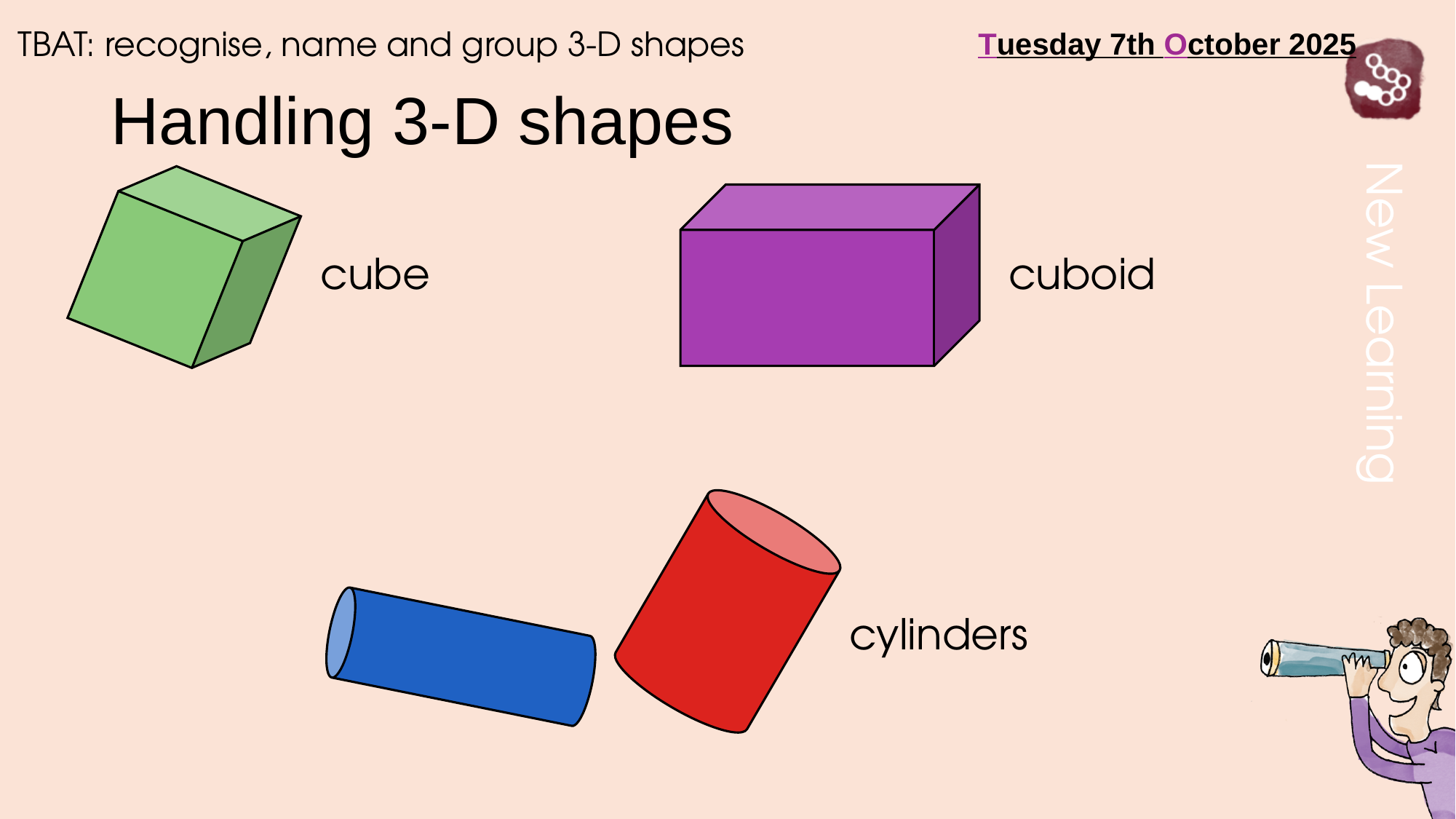

TBAT: recognise, name and group 3-D shapes
Tuesday 7th October 2025

# Handling 3-D shapes

cuboid

cube

cylinders